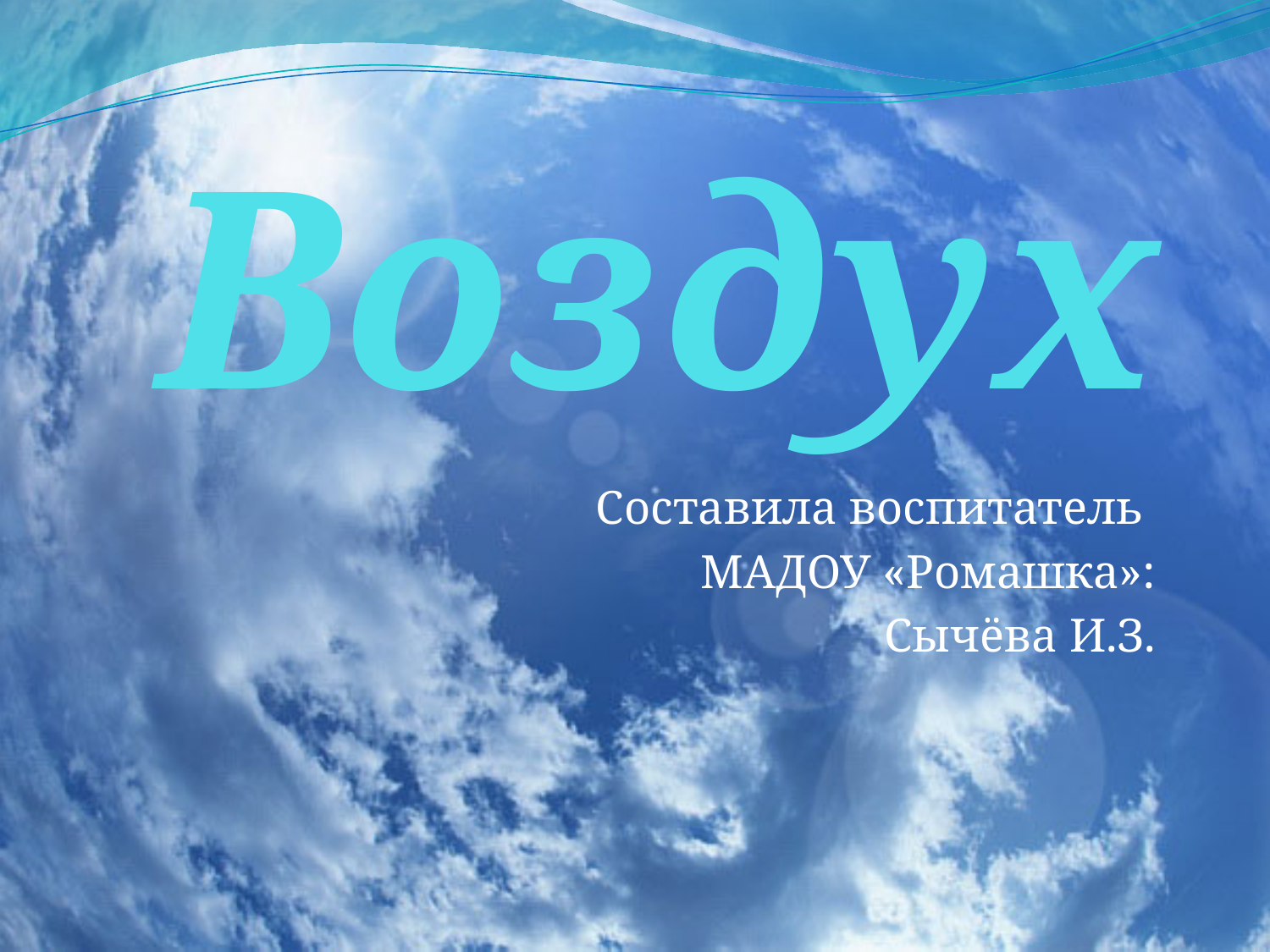

# Воздух
Составила воспитатель
МАДОУ «Ромашка»:
Сычёва И.З.